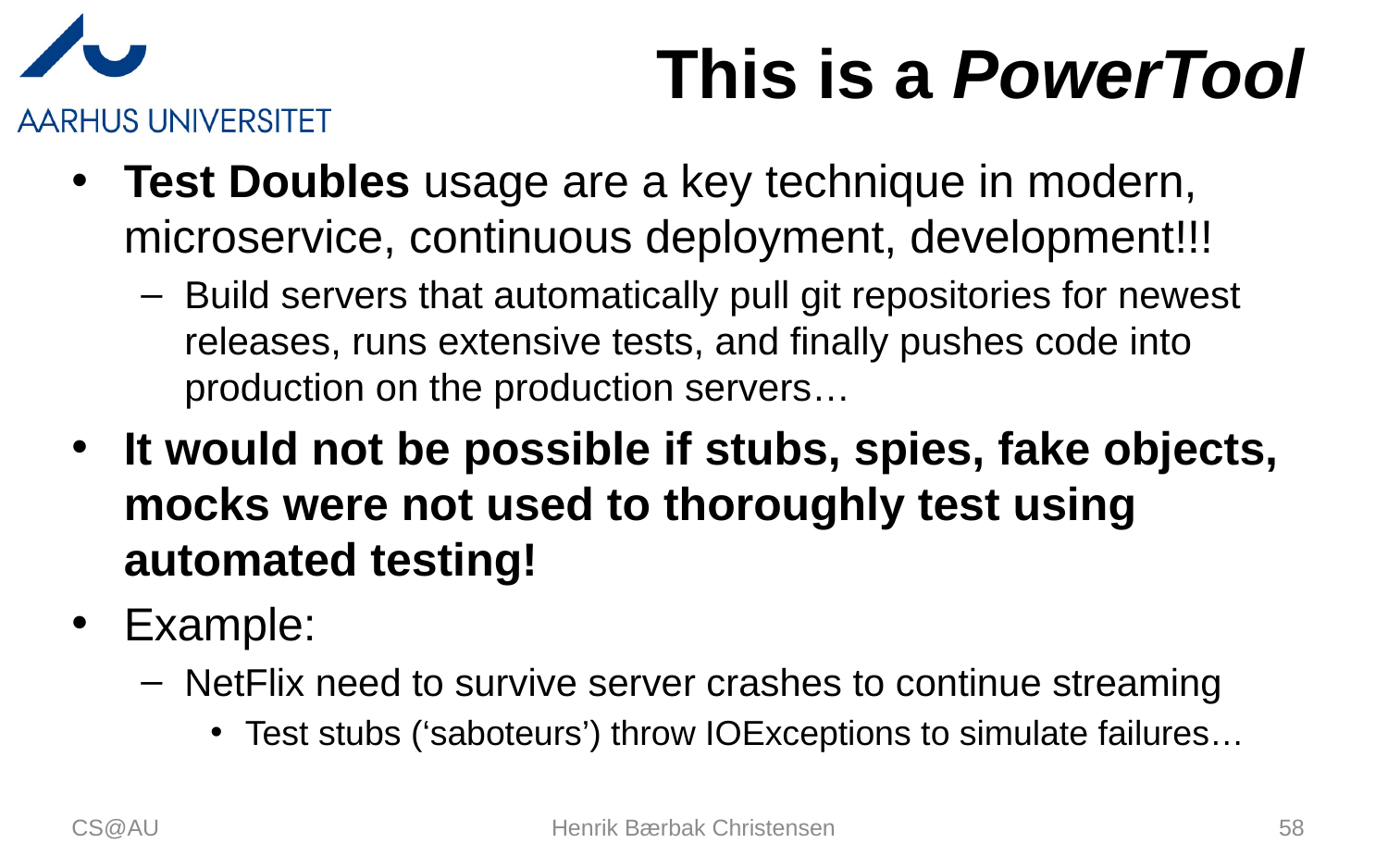

# This is a PowerTool
Test Doubles usage are a key technique in modern, microservice, continuous deployment, development!!!
Build servers that automatically pull git repositories for newest releases, runs extensive tests, and finally pushes code into production on the production servers…
It would not be possible if stubs, spies, fake objects, mocks were not used to thoroughly test using automated testing!
Example:
NetFlix need to survive server crashes to continue streaming
Test stubs (‘saboteurs’) throw IOExceptions to simulate failures…
CS@AU
Henrik Bærbak Christensen
58